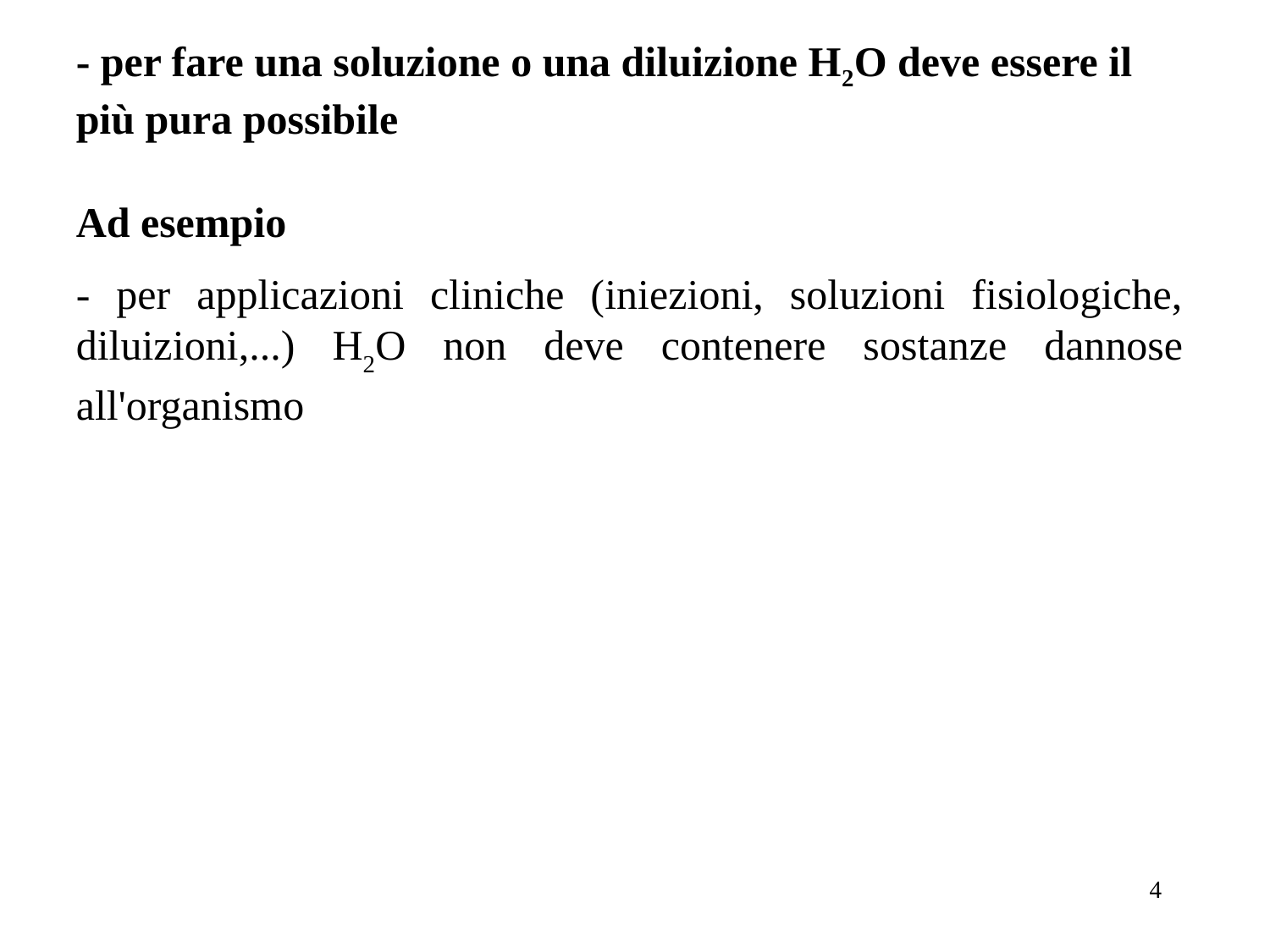

- per fare una soluzione o una diluizione H2O deve essere il più pura possibile
Ad esempio
- per applicazioni cliniche (iniezioni, soluzioni fisiologiche, diluizioni,...) H2O non deve contenere sostanze dannose all'organismo
4